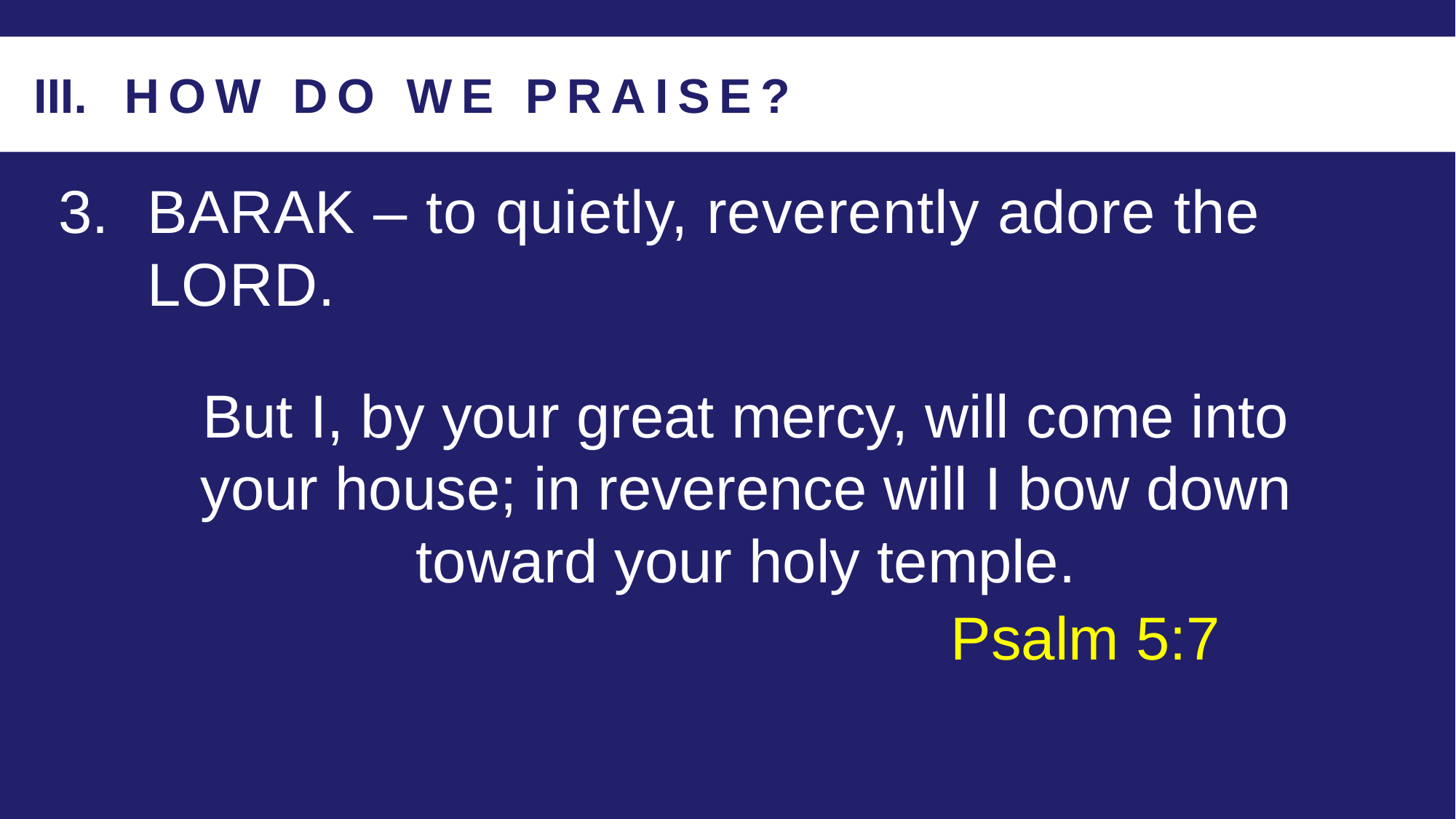

HOW DO WE PRAISE?
BARAK – to quietly, reverently adore the LORD.
But I, by your great mercy, will come into your house; in reverence will I bow down toward your holy temple.
Psalm 5:7